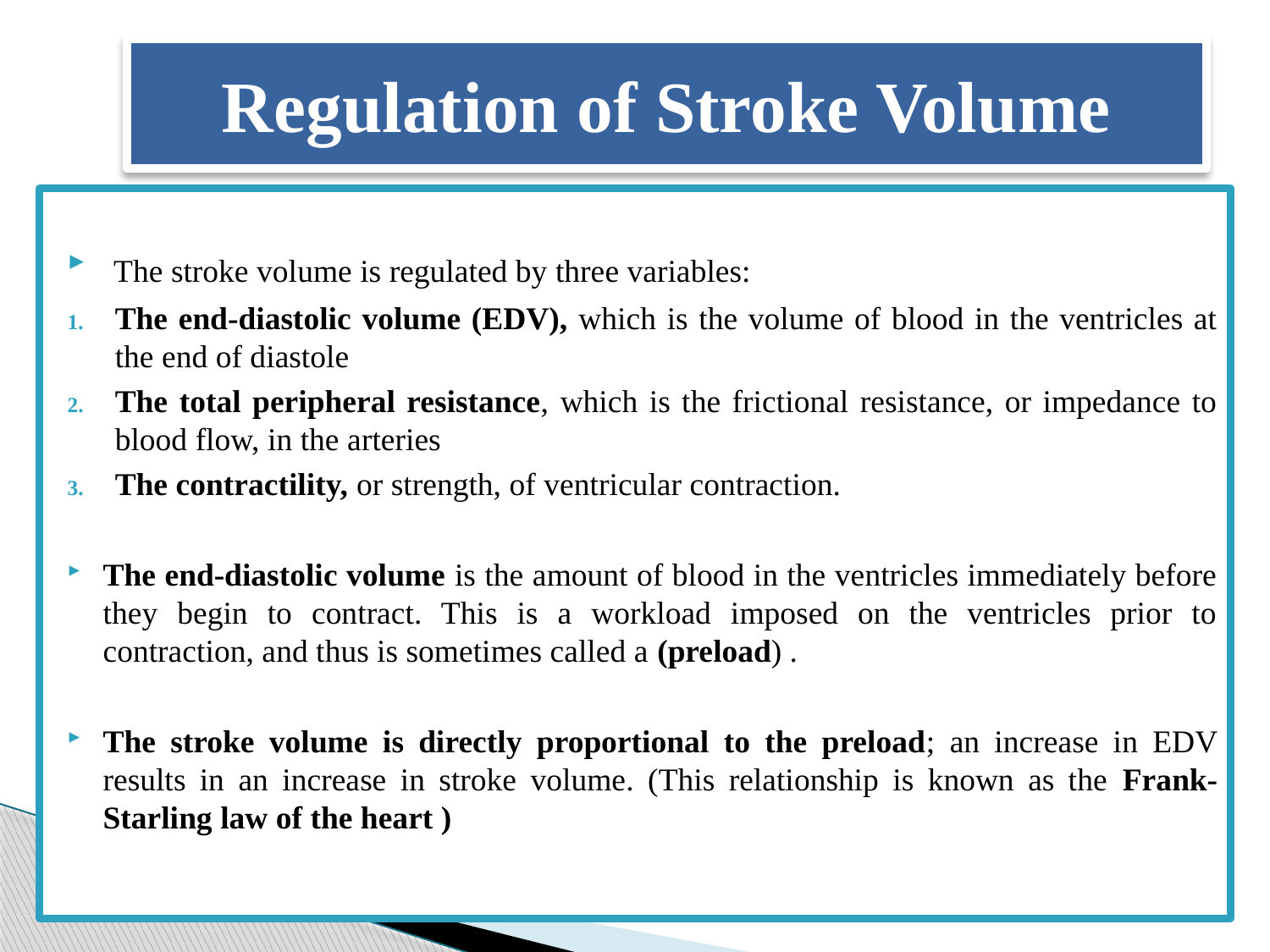

# Regulation of Stroke Volume

 The stroke volume is regulated by three variables:
The end-diastolic volume (EDV), which is the volume of blood in the ventricles at the end of diastole
The total peripheral resistance, which is the frictional resistance, or impedance to blood flow, in the arteries
The contractility, or strength, of ventricular contraction.

The end-diastolic volume is the amount of blood in the ventricles immediately before they begin to contract. This is a workload imposed on the ventricles prior to contraction, and thus is sometimes called a (preload) .

The stroke volume is directly proportional to the preload; an increase in EDV results in an increase in stroke volume. (This relationship is known as the Frank-Starling law of the heart )